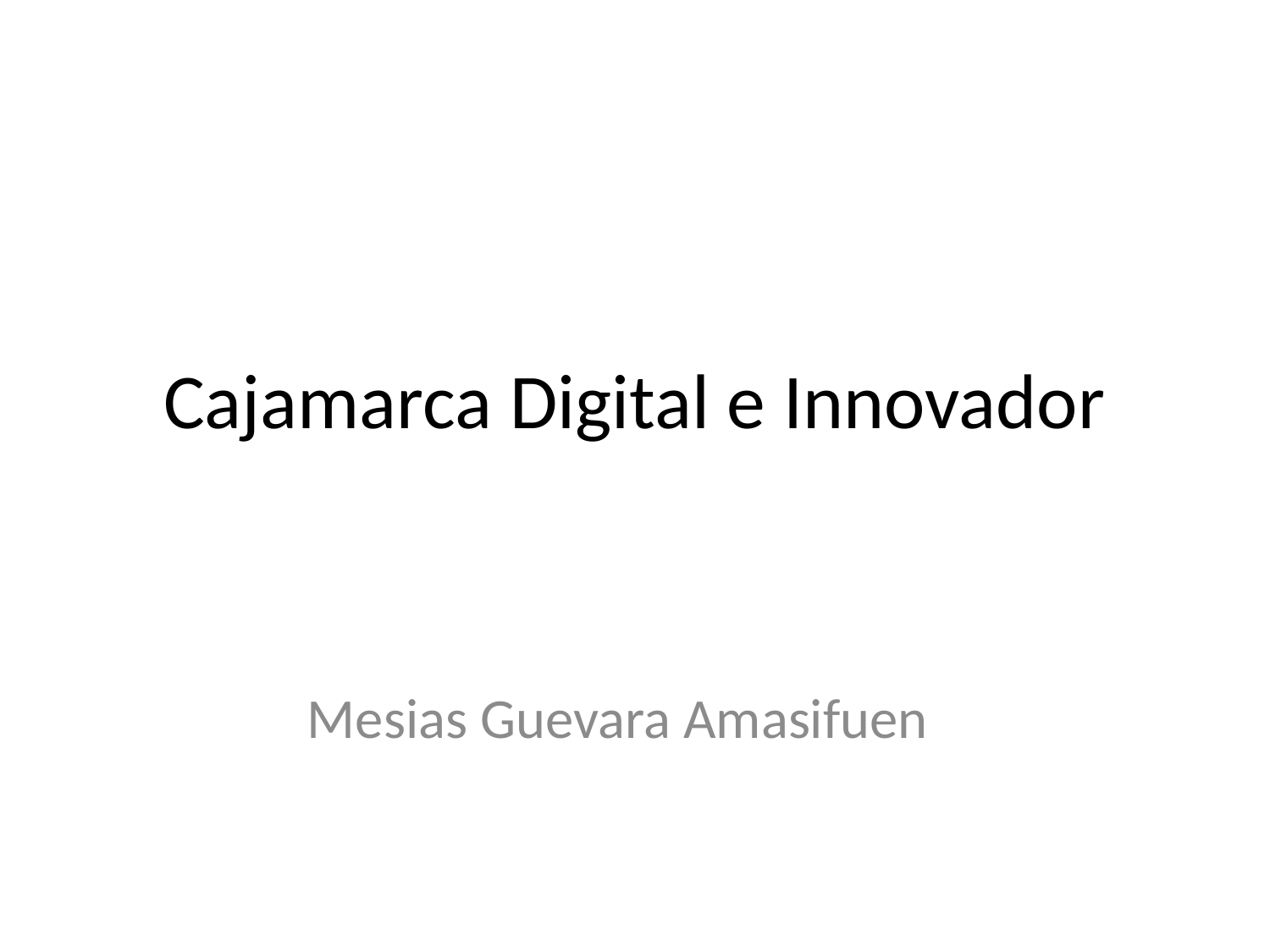

# Cajamarca Digital e Innovador
Mesias Guevara Amasifuen